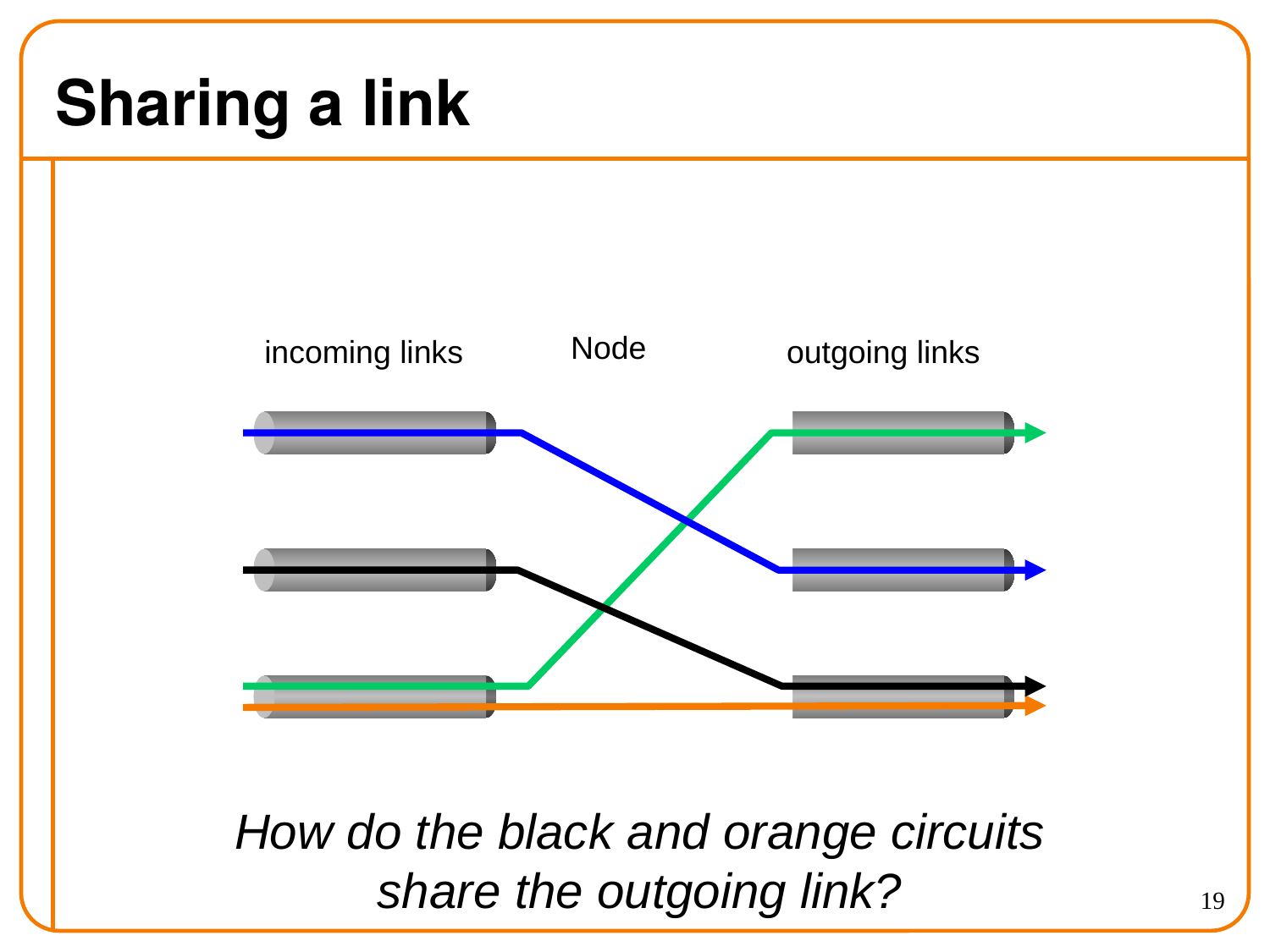

# Sharing a link

Node
incoming links
outgoing links

How do the black and orange circuits
share the outgoing link?
19